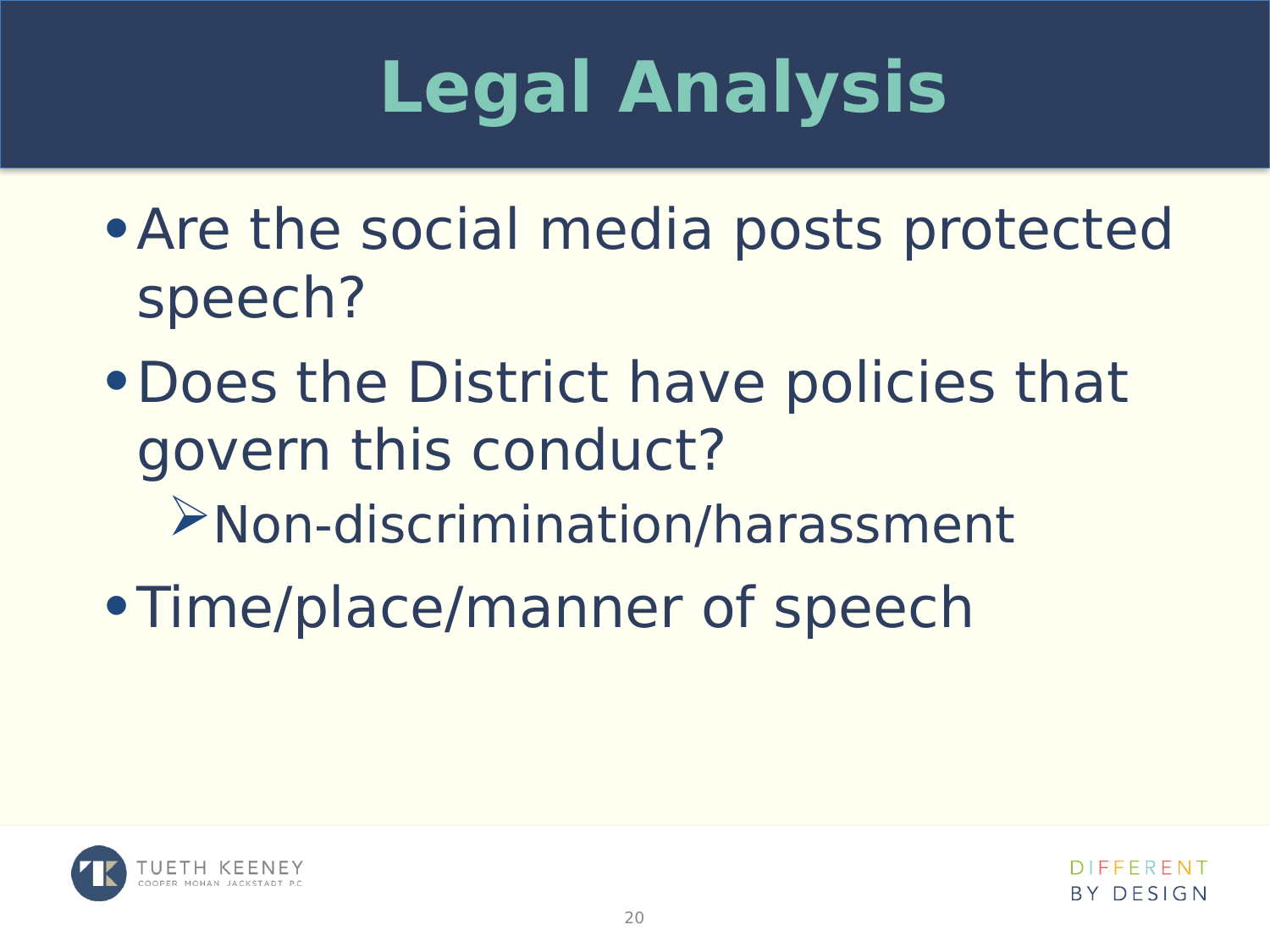

# Legal Analysis
Are the social media posts protected speech?
Does the District have policies that govern this conduct?
Non-discrimination/harassment
Time/place/manner of speech
20